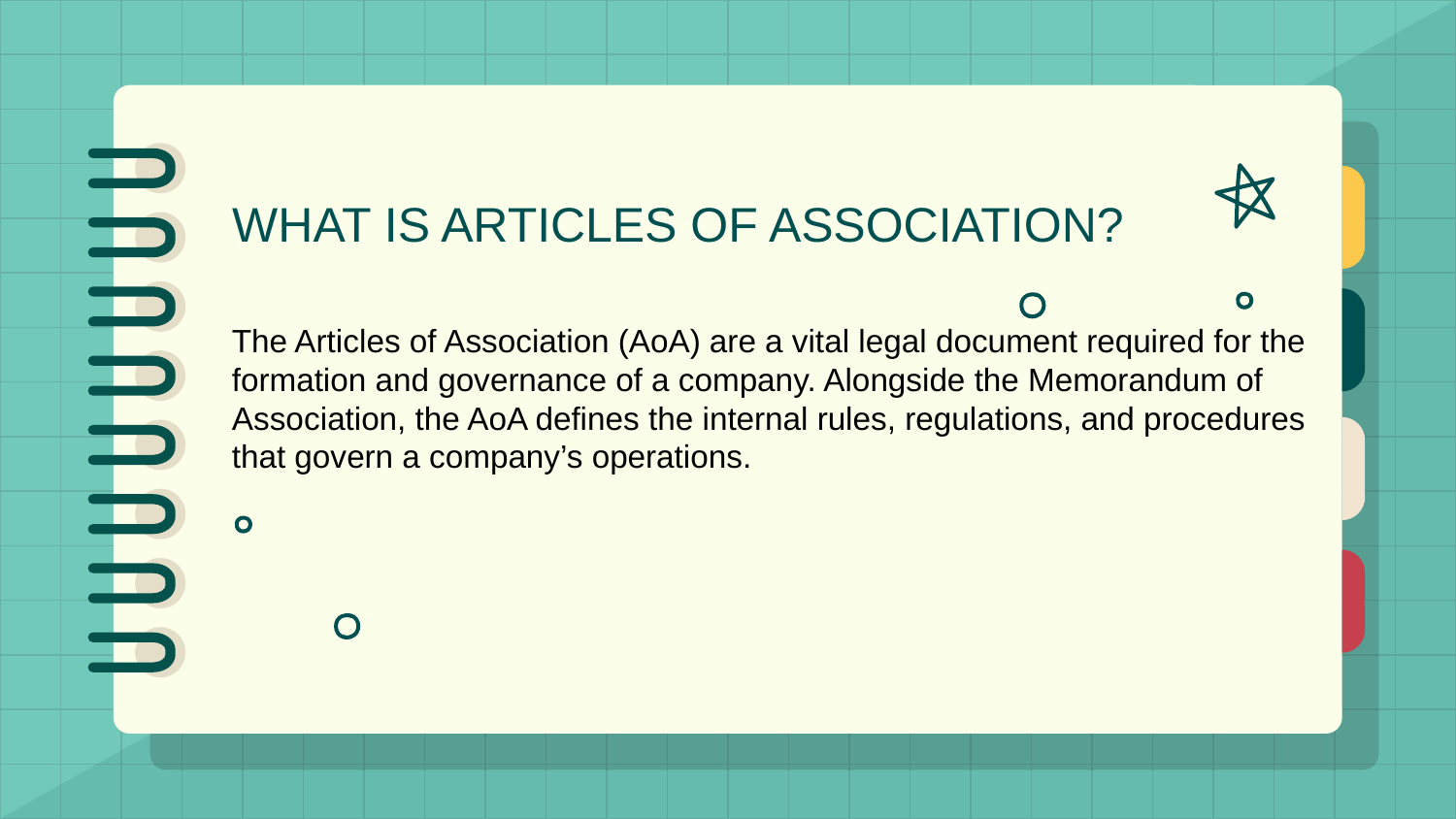

# WHAT IS ARTICLES OF ASSOCIATION?

The Articles of Association (AoA) are a vital legal document required for the formation and governance of a company. Alongside the Memorandum of Association, the AoA defines the internal rules, regulations, and procedures that govern a company’s operations.